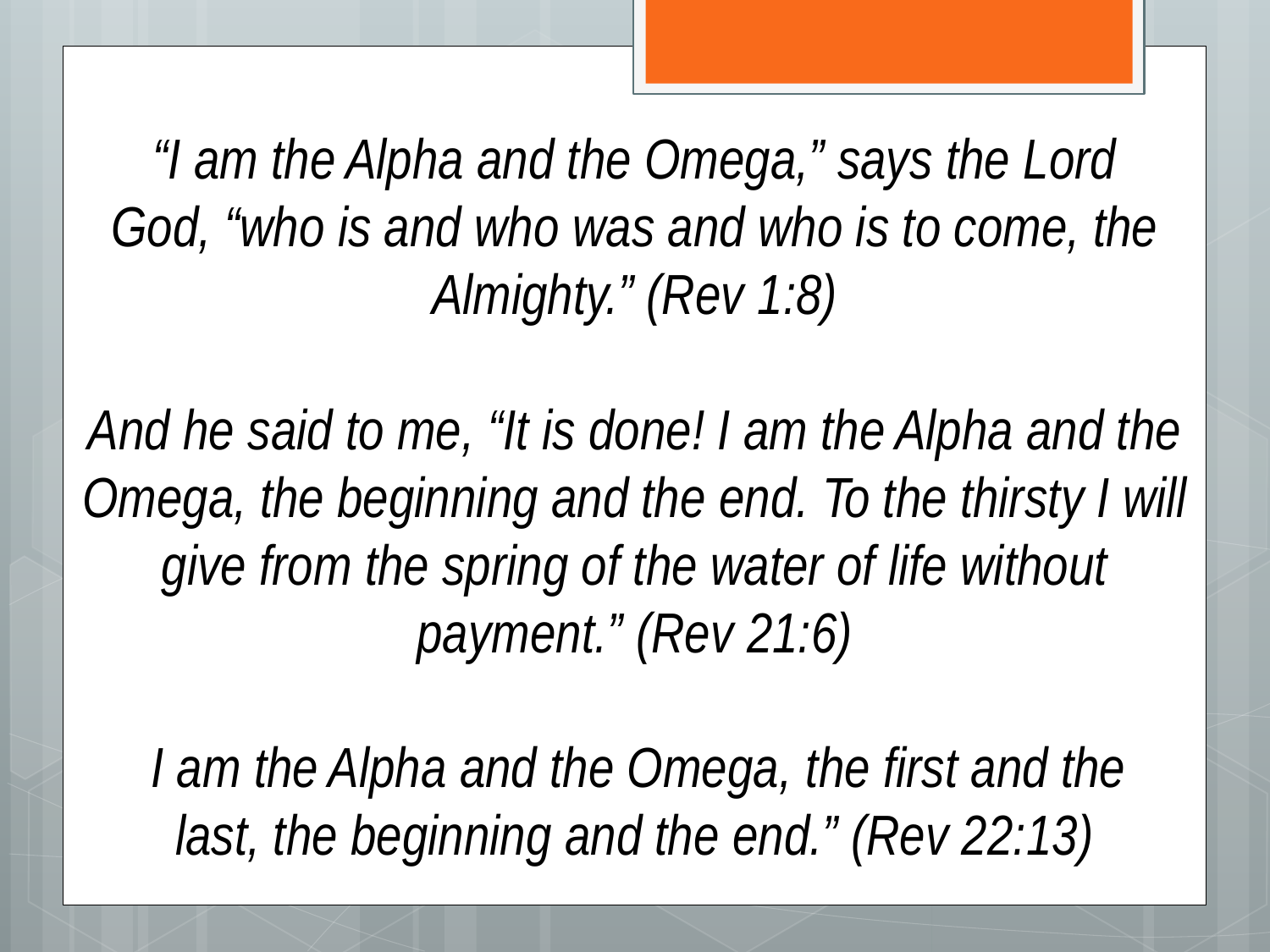

“I am the Alpha and the Omega,” says the Lord God, “who is and who was and who is to come, the Almighty.” (Rev 1:8)

And he said to me, “It is done! I am the Alpha and the Omega, the beginning and the end. To the thirsty I will give from the spring of the water of life without payment.” (Rev 21:6)

 I am the Alpha and the Omega, the first and the last, the beginning and the end.” (Rev 22:13)